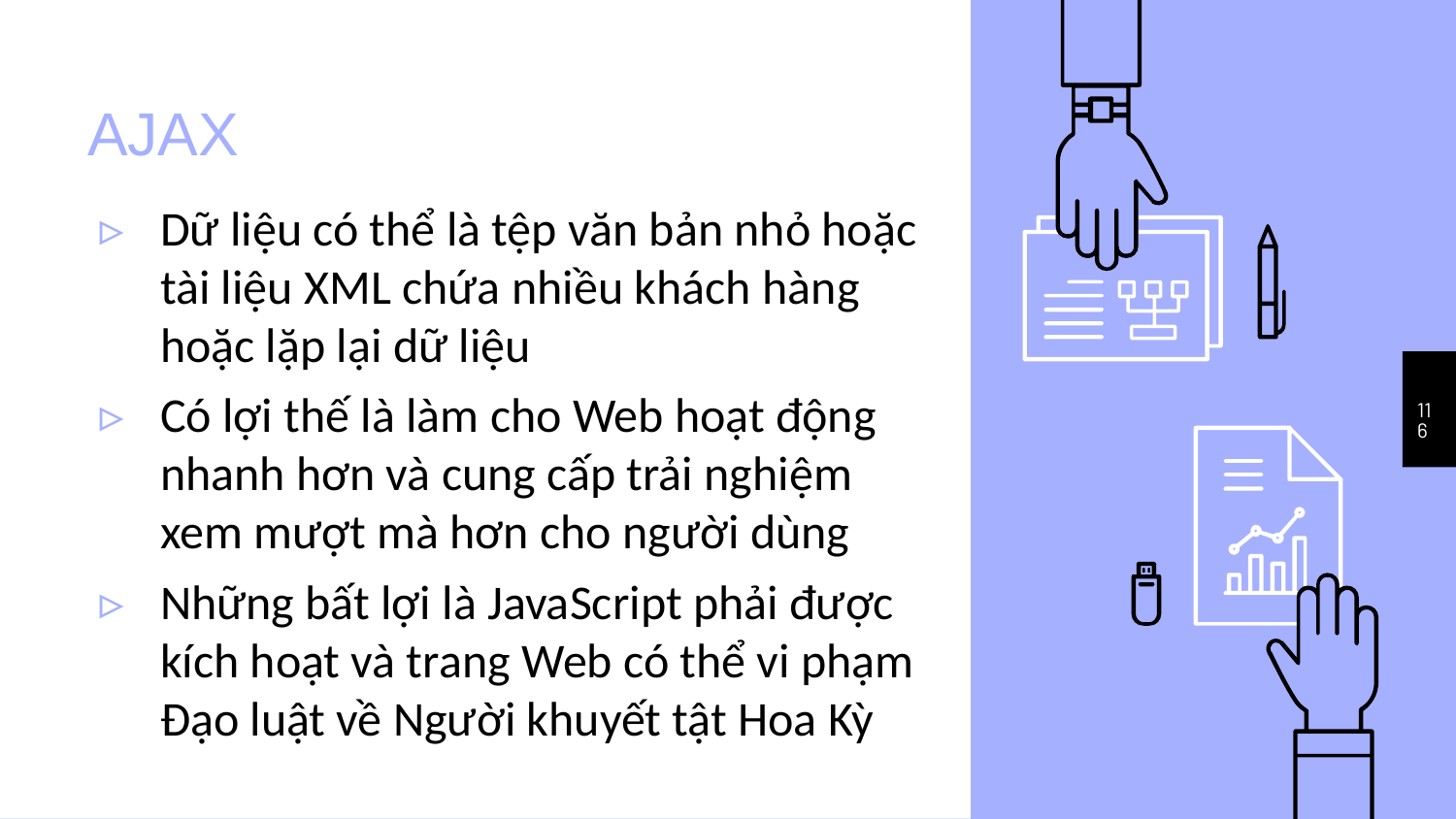

# AJAX
Dữ liệu có thể là tệp văn bản nhỏ hoặc tài liệu XML chứa nhiều khách hàng hoặc lặp lại dữ liệu
Có lợi thế là làm cho Web hoạt động nhanh hơn và cung cấp trải nghiệm xem mượt mà hơn cho người dùng
Những bất lợi là JavaScript phải được kích hoạt và trang Web có thể vi phạm Đạo luật về Người khuyết tật Hoa Kỳ

116